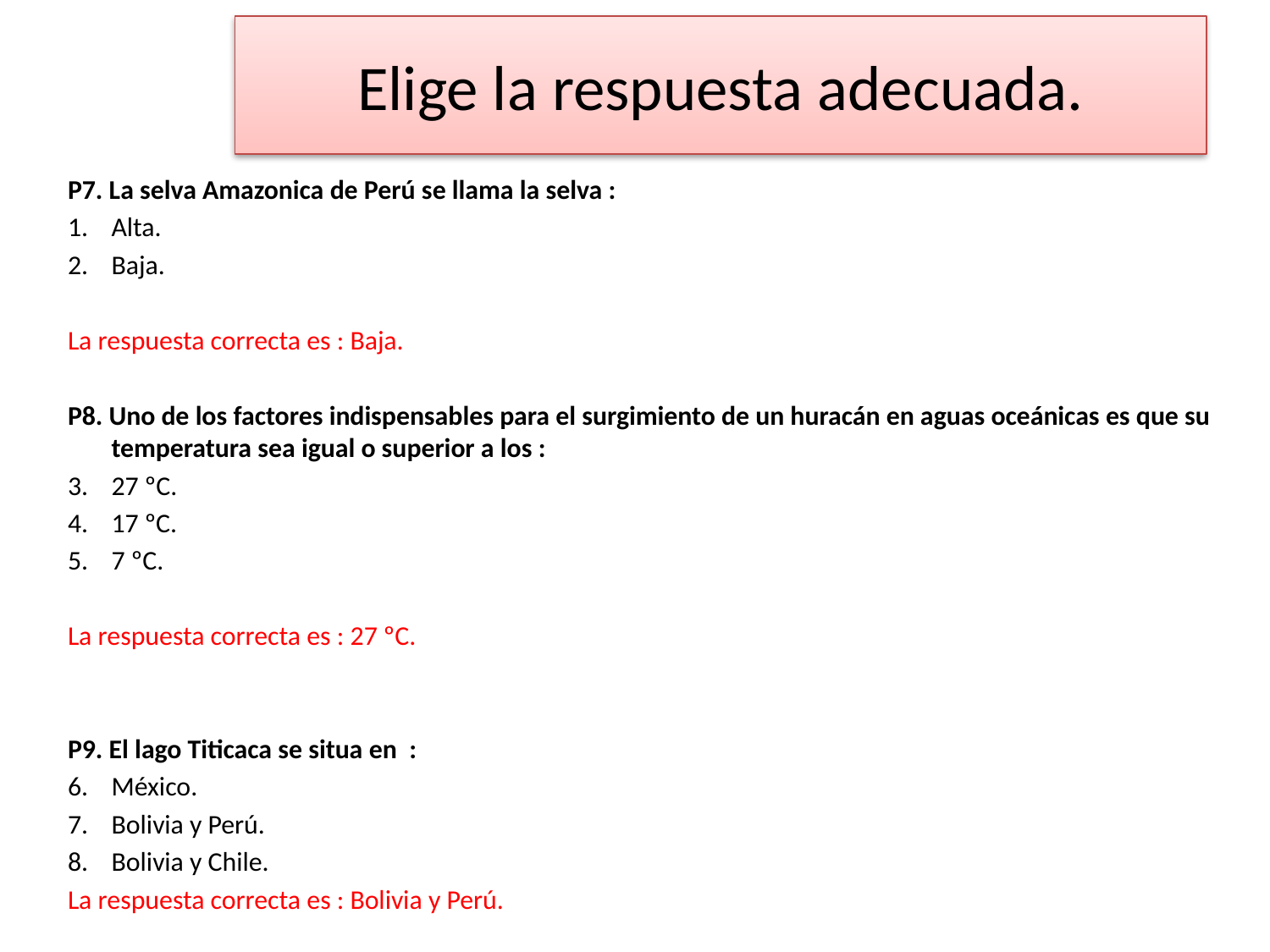

# Elige la respuesta adecuada.
P7. La selva Amazonica de Perú se llama la selva :
Alta.
Baja.

La respuesta correcta es : Baja.

P8. Uno de los factores indispensables para el surgimiento de un huracán en aguas oceánicas es que su temperatura sea igual o superior a los :
27 ºC.
17 ºC.
7 ºC.

La respuesta correcta es : 27 ºC.

P9. El lago Titicaca se situa en  :
México.
Bolivia y Perú.
Bolivia y Chile.
La respuesta correcta es : Bolivia y Perú.